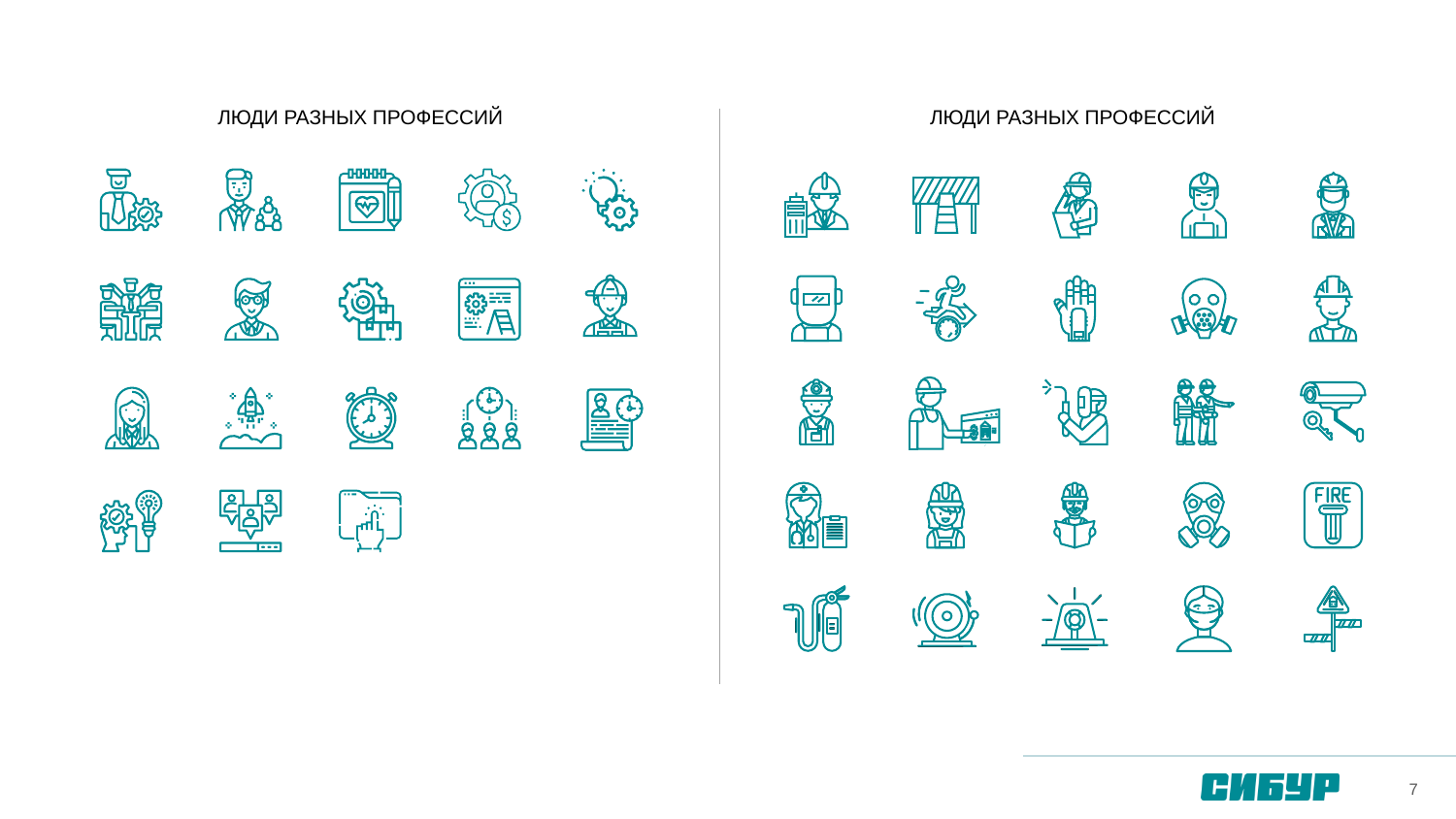

ЛЮДИ РАЗНЫХ ПРОФЕССИЙ
ЛЮДИ РАЗНЫХ ПРОФЕССИЙ

7